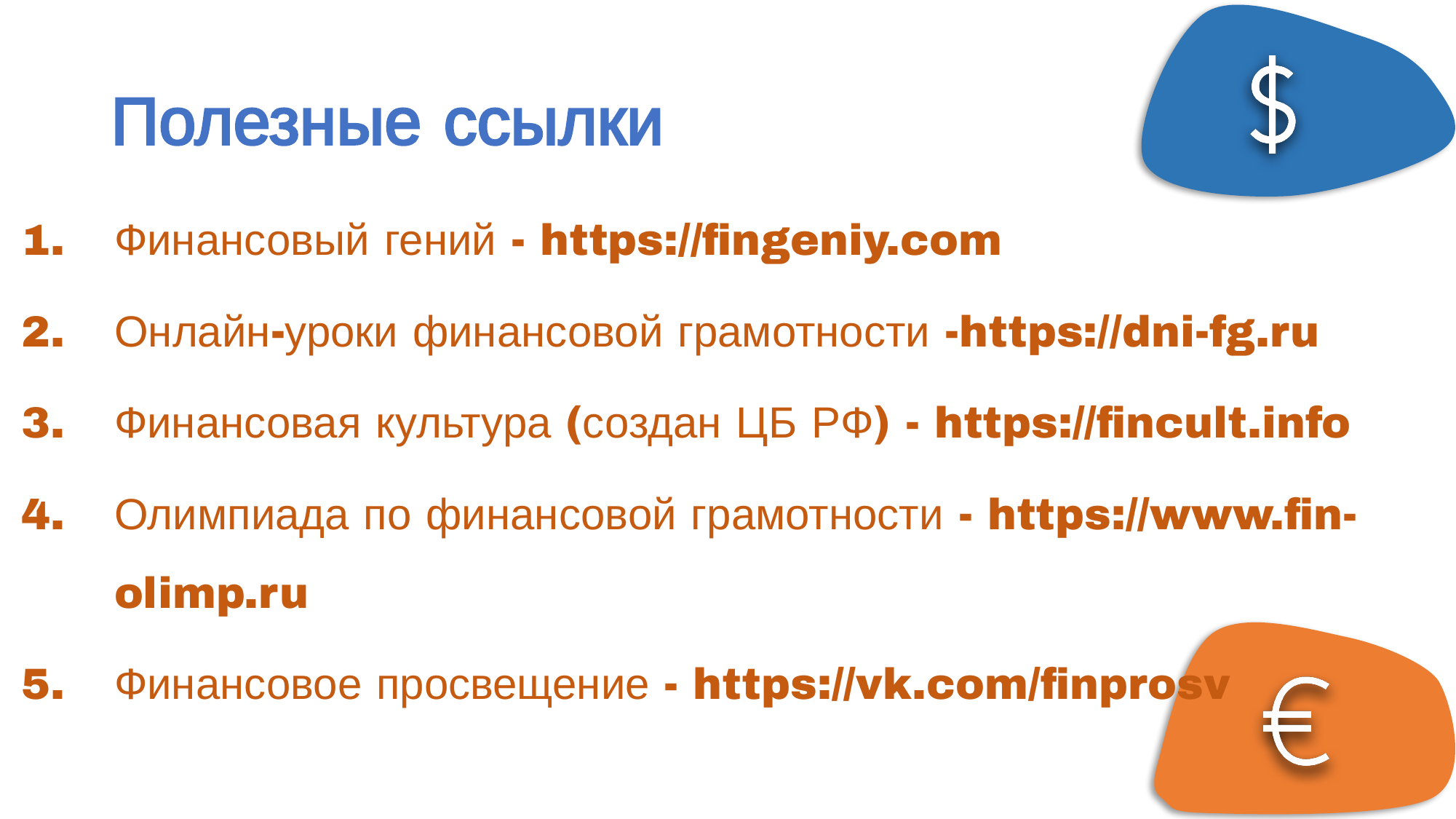

# Полезные ссылки
Финансовый гений - https://fingeniy.com
Онлайн-уроки финансовой грамотности -https://dni-fg.ru
Финансовая культура (создан ЦБ РФ) - https://fincult.info
Олимпиада по финансовой грамотности - https://www.fin-olimp.ru
Финансовое просвещение - https://vk.com/finprosv